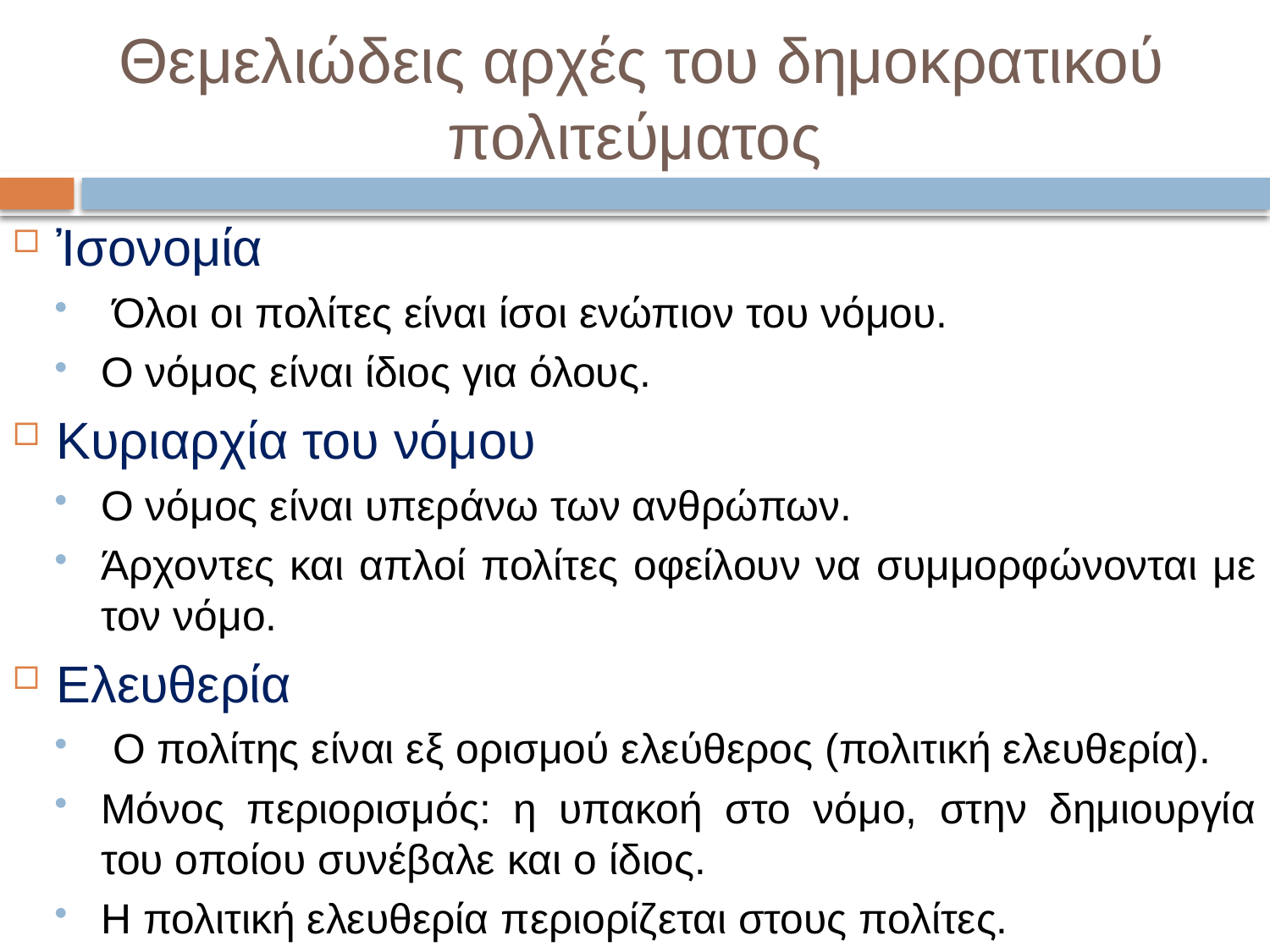

# Θεμελιώδεις αρχές του δημοκρατικού πολιτεύματος
Ἰσονομία
 Όλοι οι πολίτες είναι ίσοι ενώπιον του νόμου.
Ο νόμος είναι ίδιος για όλους.
Κυριαρχία του νόμου
Ο νόμος είναι υπεράνω των ανθρώπων.
Άρχοντες και απλοί πολίτες οφείλουν να συμμορφώνονται με τον νόμο.
Ελευθερία
 Ο πολίτης είναι εξ ορισμού ελεύθερος (πολιτική ελευθερία).
Μόνος περιορισμός: η υπακοή στο νόμο, στην δημιουργία του οποίου συνέβαλε και ο ίδιος.
Η πολιτική ελευθερία περιορίζεται στους πολίτες.